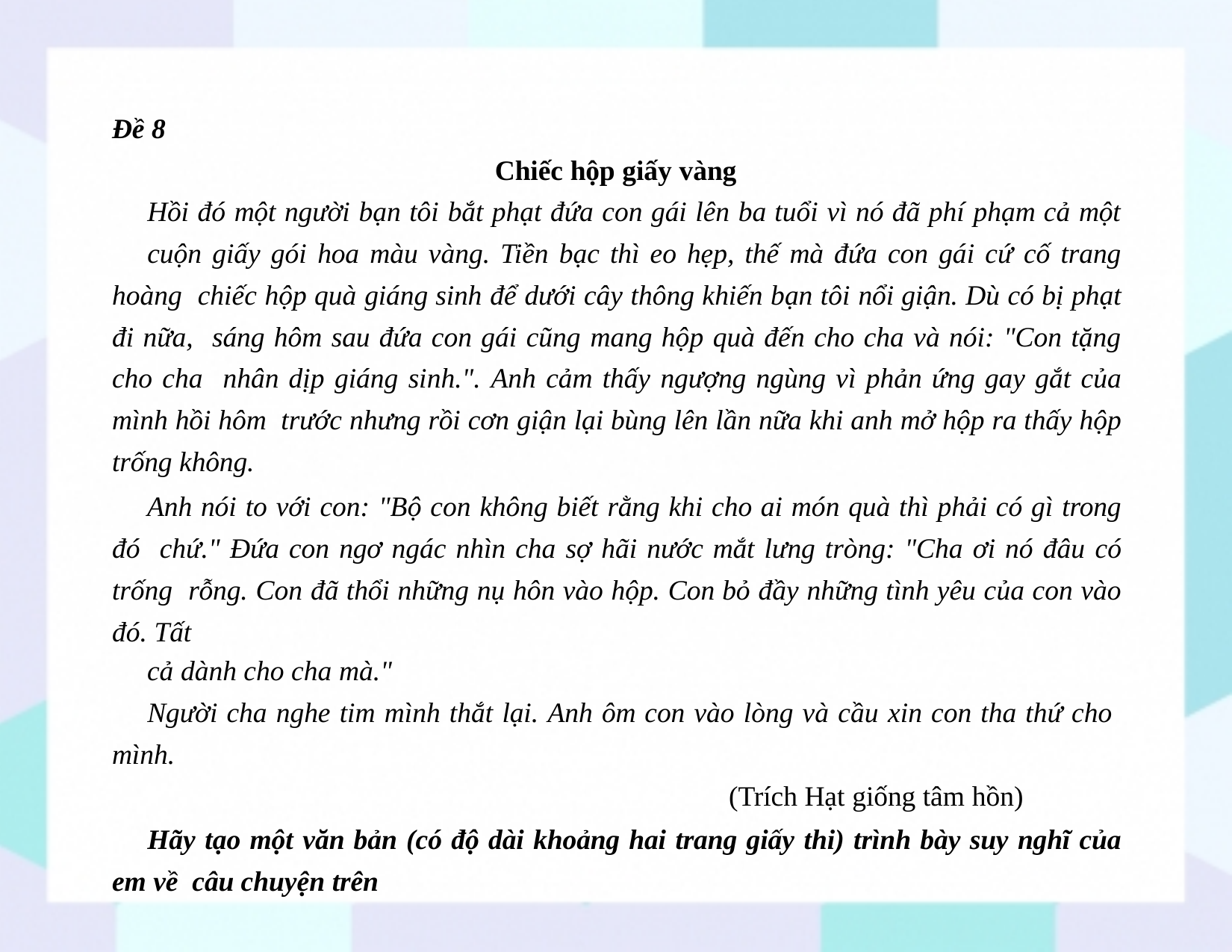

Đề 8
Chiếc hộp giấy vàng
Hồi đó một người bạn tôi bắt phạt đứa con gái lên ba tuổi vì nó đã phí phạm cả một
cuộn giấy gói hoa màu vàng. Tiền bạc thì eo hẹp, thế mà đứa con gái cứ cố trang hoàng  chiếc hộp quà giáng sinh để dưới cây thông khiến bạn tôi nổi giận. Dù có bị phạt đi nữa,  sáng hôm sau đứa con gái cũng mang hộp quà đến cho cha và nói: "Con tặng cho cha  nhân dịp giáng sinh.". Anh cảm thấy ngượng ngùng vì phản ứng gay gắt của mình hồi hôm  trước nhưng rồi cơn giận lại bùng lên lần nữa khi anh mở hộp ra thấy hộp trống không.
Anh nói to với con: "Bộ con không biết rằng khi cho ai món quà thì phải có gì trong đó  chứ." Đứa con ngơ ngác nhìn cha sợ hãi nước mắt lưng tròng: "Cha ơi nó đâu có trống  rỗng. Con đã thổi những nụ hôn vào hộp. Con bỏ đầy những tình yêu của con vào đó. Tất
cả dành cho cha mà."
Người cha nghe tim mình thắt lại. Anh ôm con vào lòng và cầu xin con tha thứ cho  mình.
(Trích Hạt giống tâm hồn)
Hãy tạo một văn bản (có độ dài khoảng hai trang giấy thi) trình bày suy nghĩ của em về  câu chuyện trên